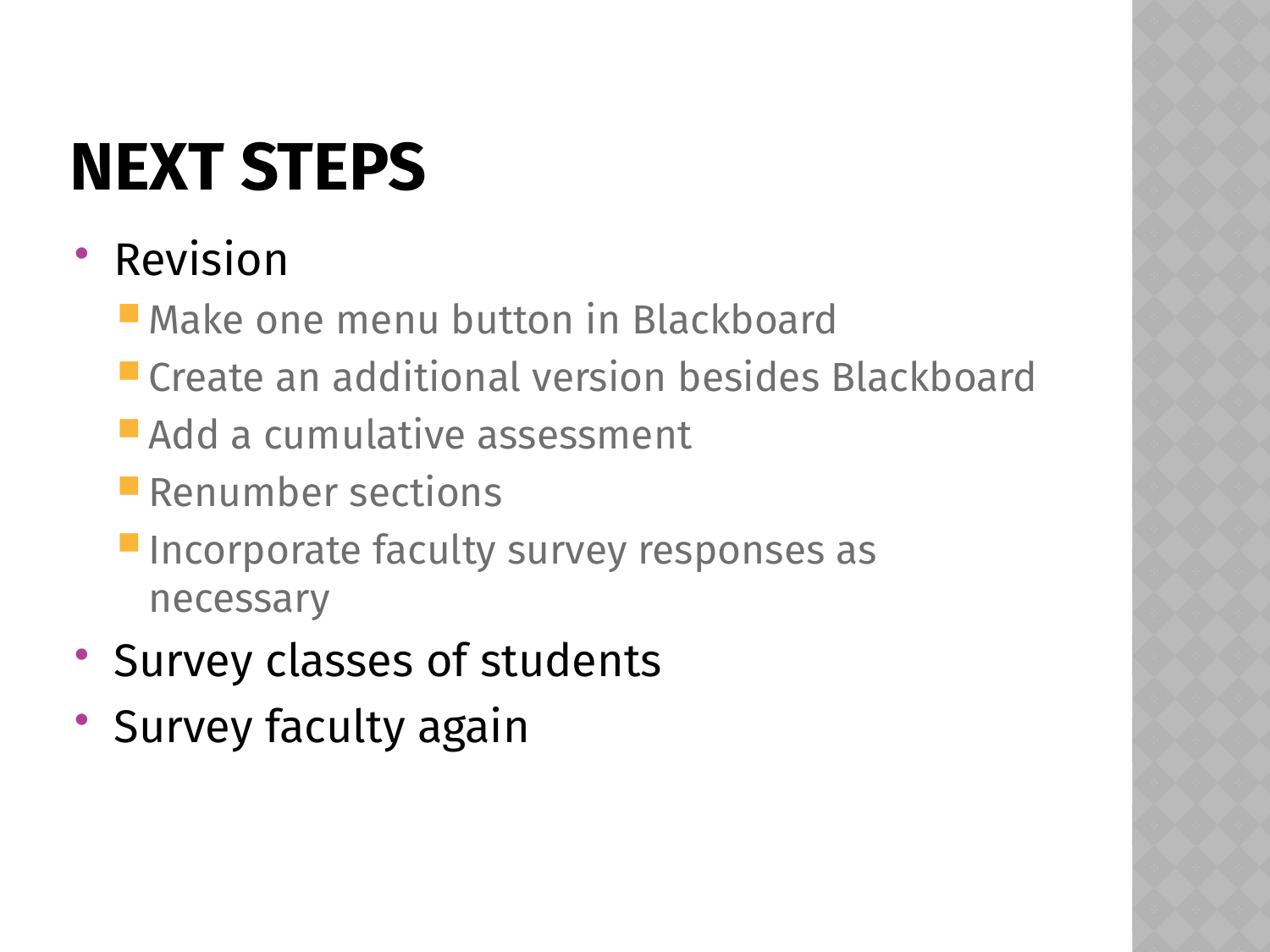

# Next steps
Revision
Make one menu button in Blackboard
Create an additional version besides Blackboard
Add a cumulative assessment
Renumber sections
Incorporate faculty survey responses as necessary
Survey classes of students
Survey faculty again